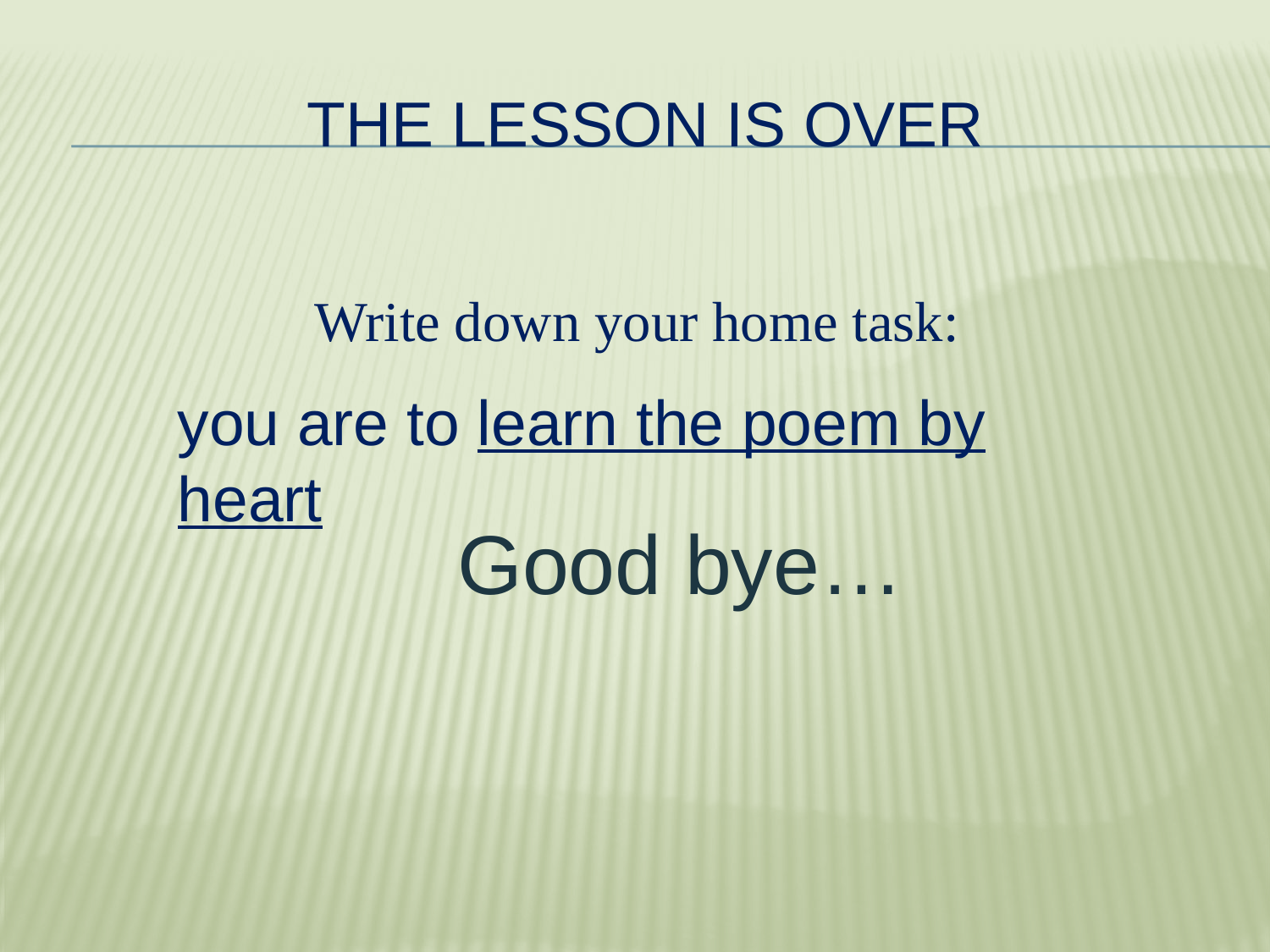

# The lesson is over
Write down your home task:
you are to learn the poem by heart

Good bye…